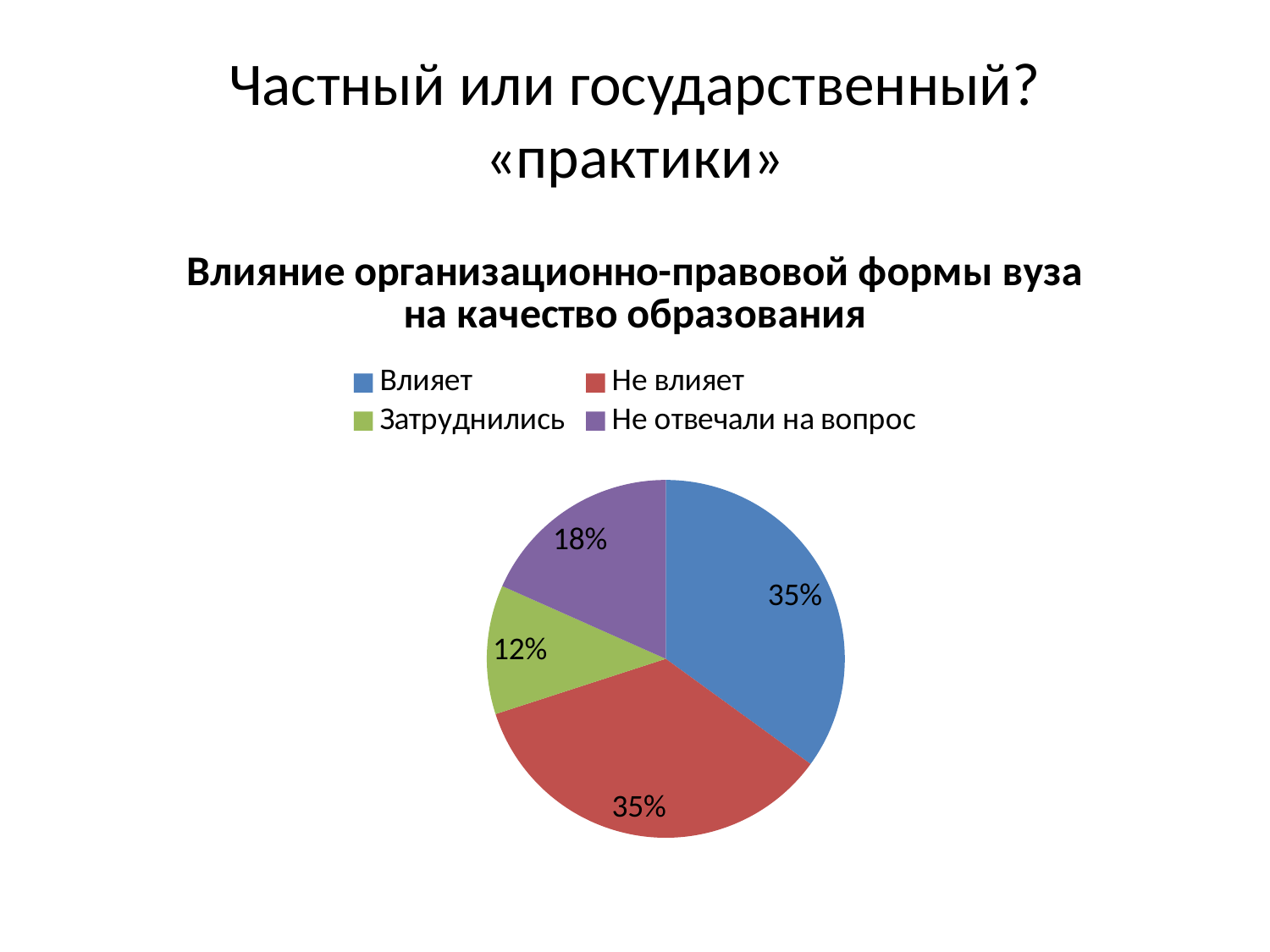

# Частный или государственный? «практики»

### Chart:

| Category |  |
|---|---|
| Влияет | 21.0 |
| Не влияет | 21.0 |
| Затруднились | 7.0 |
| Не отвечали на вопрос | 11.0 |